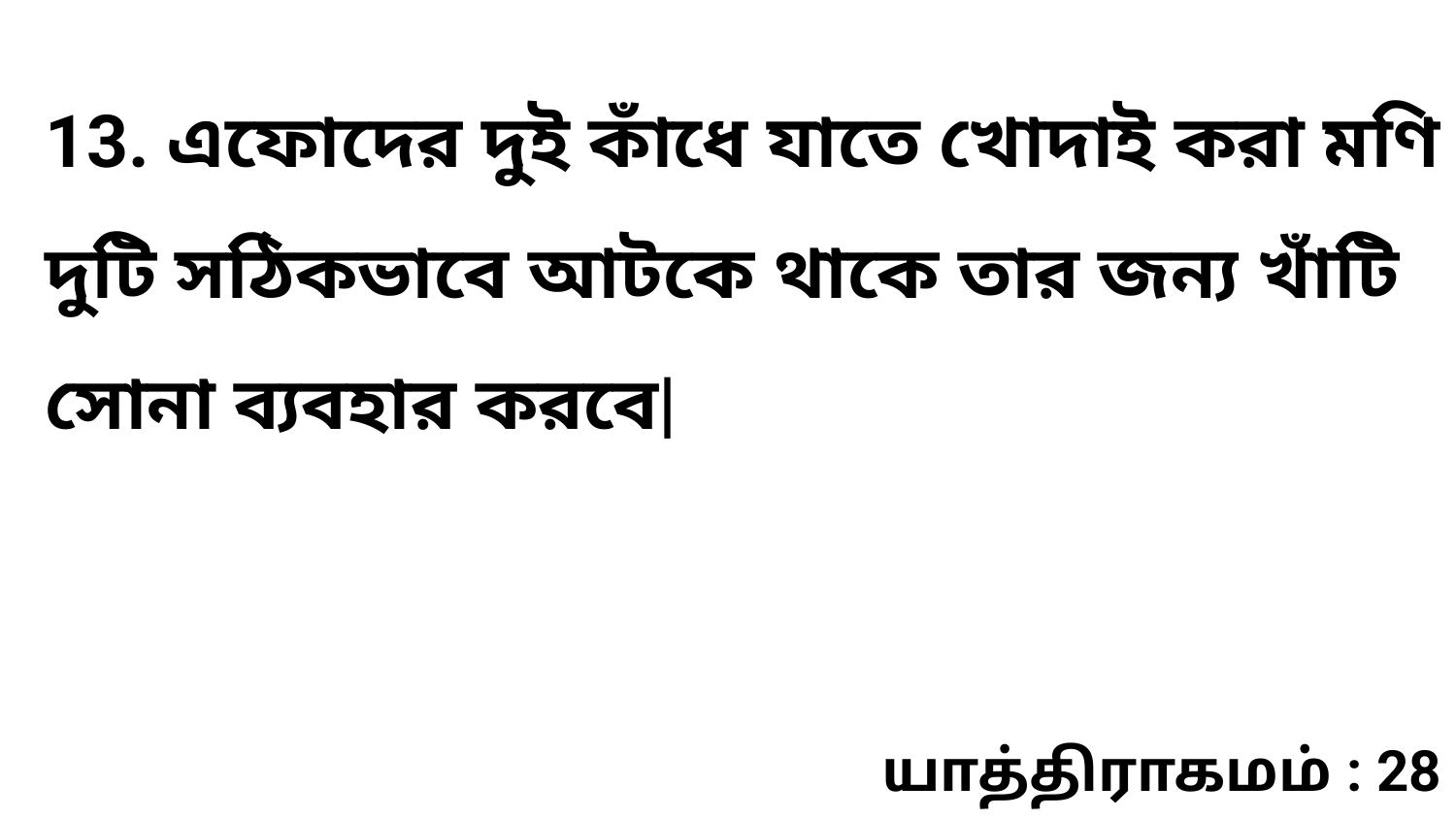

13. এফোদের দুই কাঁধে যাতে খোদাই করা মণি দুটি সঠিকভাবে আটকে থাকে তার জন্য খাঁটি সোনা ব্যবহার করবে|
யாத்திராகமம் : 28